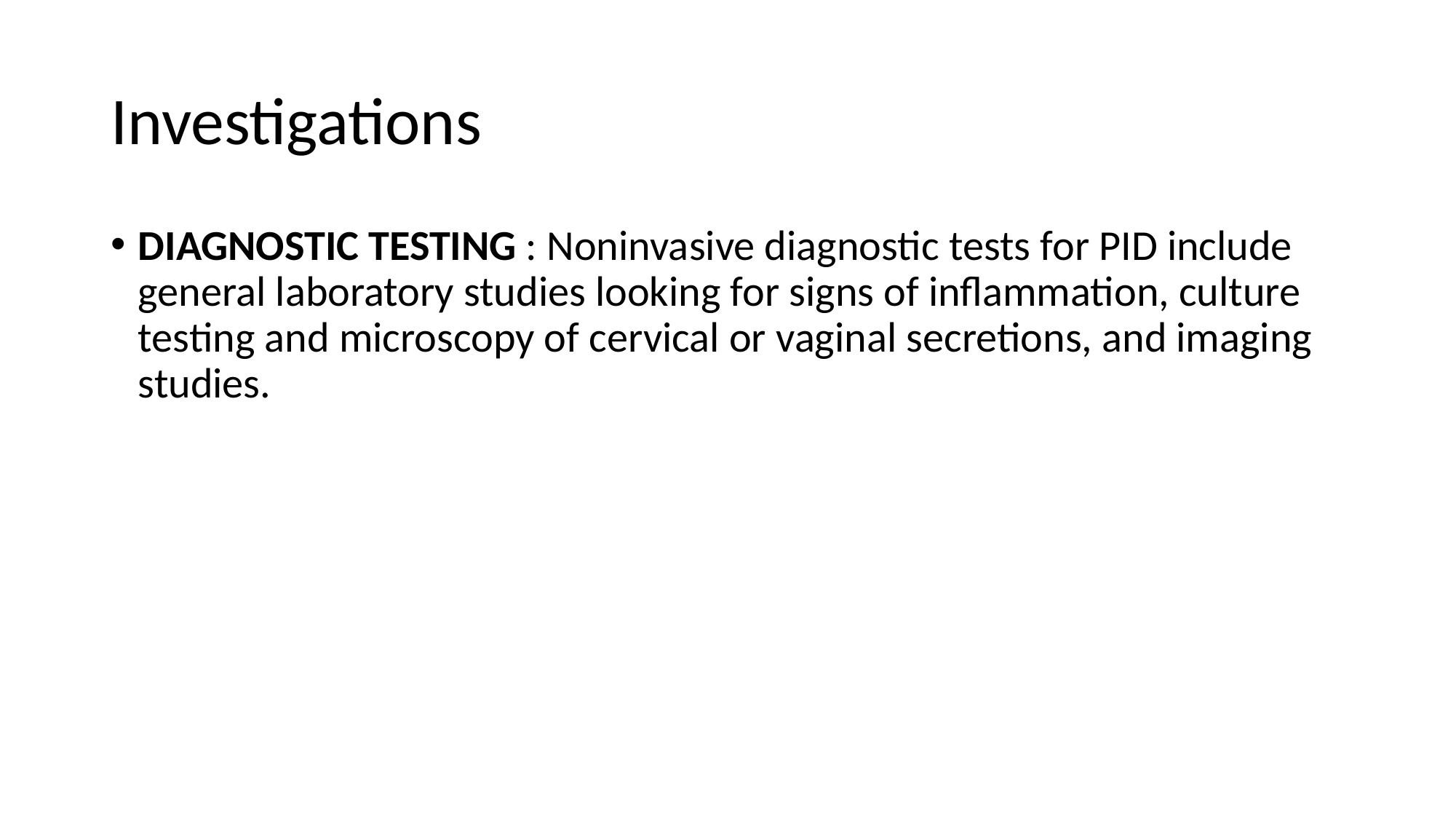

# Investigations
DIAGNOSTIC TESTING : Noninvasive diagnostic tests for PID include general laboratory studies looking for signs of inflammation, culture testing and microscopy of cervical or vaginal secretions, and imaging studies.